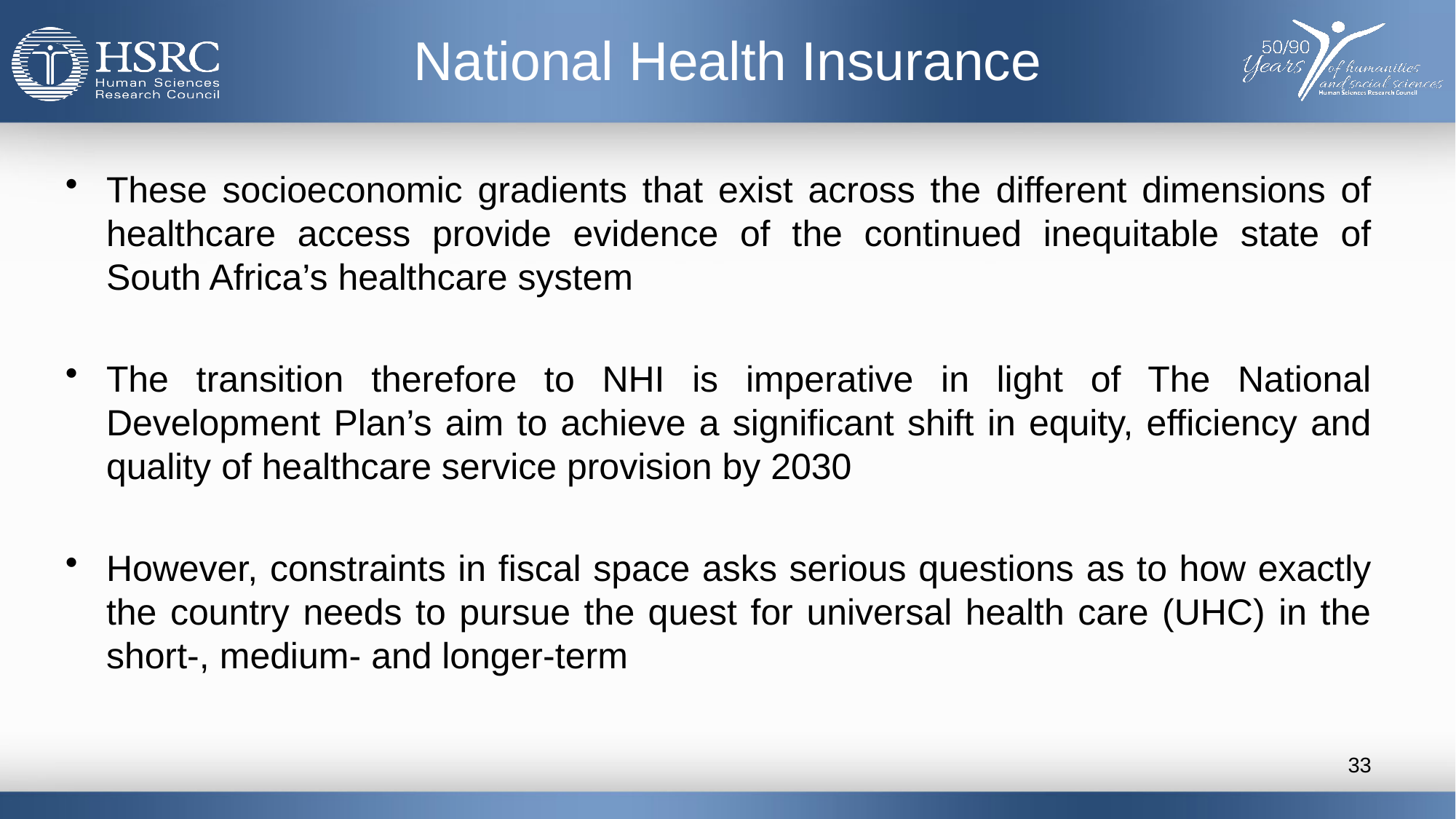

# National Health Insurance
These socioeconomic gradients that exist across the different dimensions of healthcare access provide evidence of the continued inequitable state of South Africa’s healthcare system

The transition therefore to NHI is imperative in light of The National Development Plan’s aim to achieve a significant shift in equity, efficiency and quality of healthcare service provision by 2030

However, constraints in fiscal space asks serious questions as to how exactly the country needs to pursue the quest for universal health care (UHC) in the short-, medium- and longer-term
33